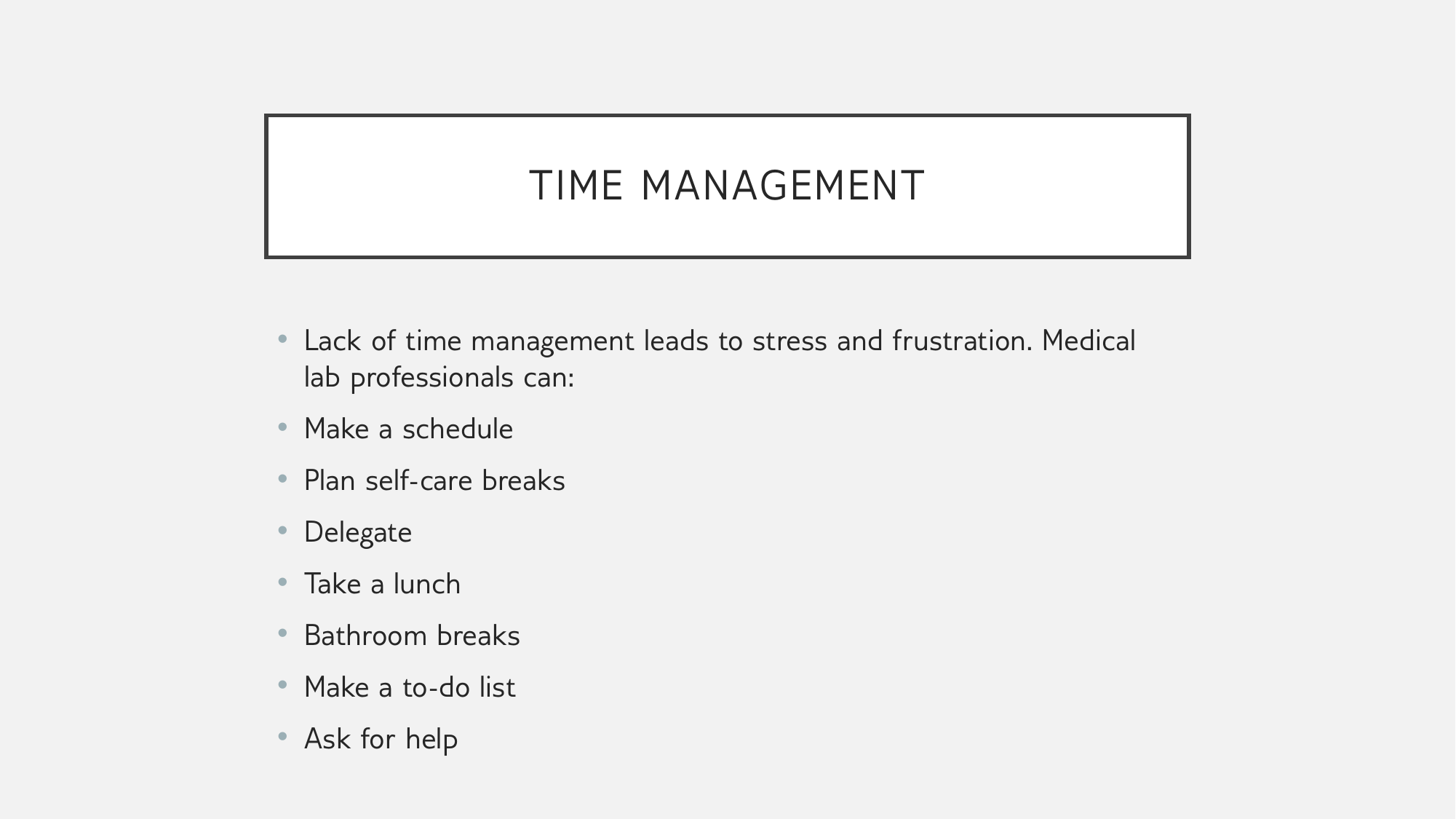

# Time Management
Lack of time management leads to stress and frustration. Medical lab professionals can:
Make a schedule
Plan self-care breaks
Delegate
Take a lunch
Bathroom breaks
Make a to-do list
Ask for help